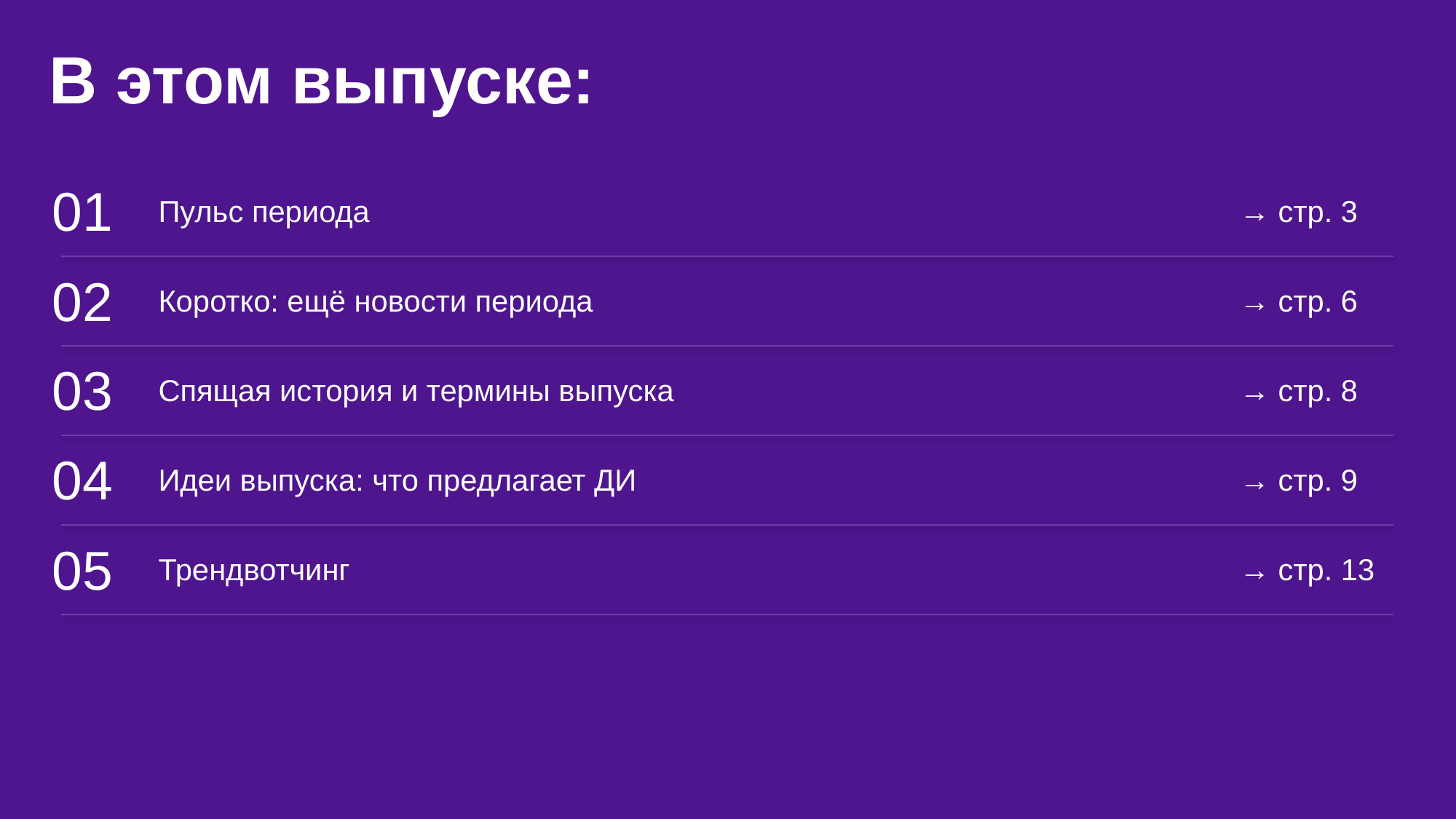

В этом выпуске:
01
Пульс периода
→ стр. 3

02
Коротко: ещё новости периода
→ стр. 6

03
Спящая история и термины выпуска
→ стр. 8

04
Идеи выпуска: что предлагает ДИ
→ стр. 9

05
Трендвотчинг
→ стр. 13